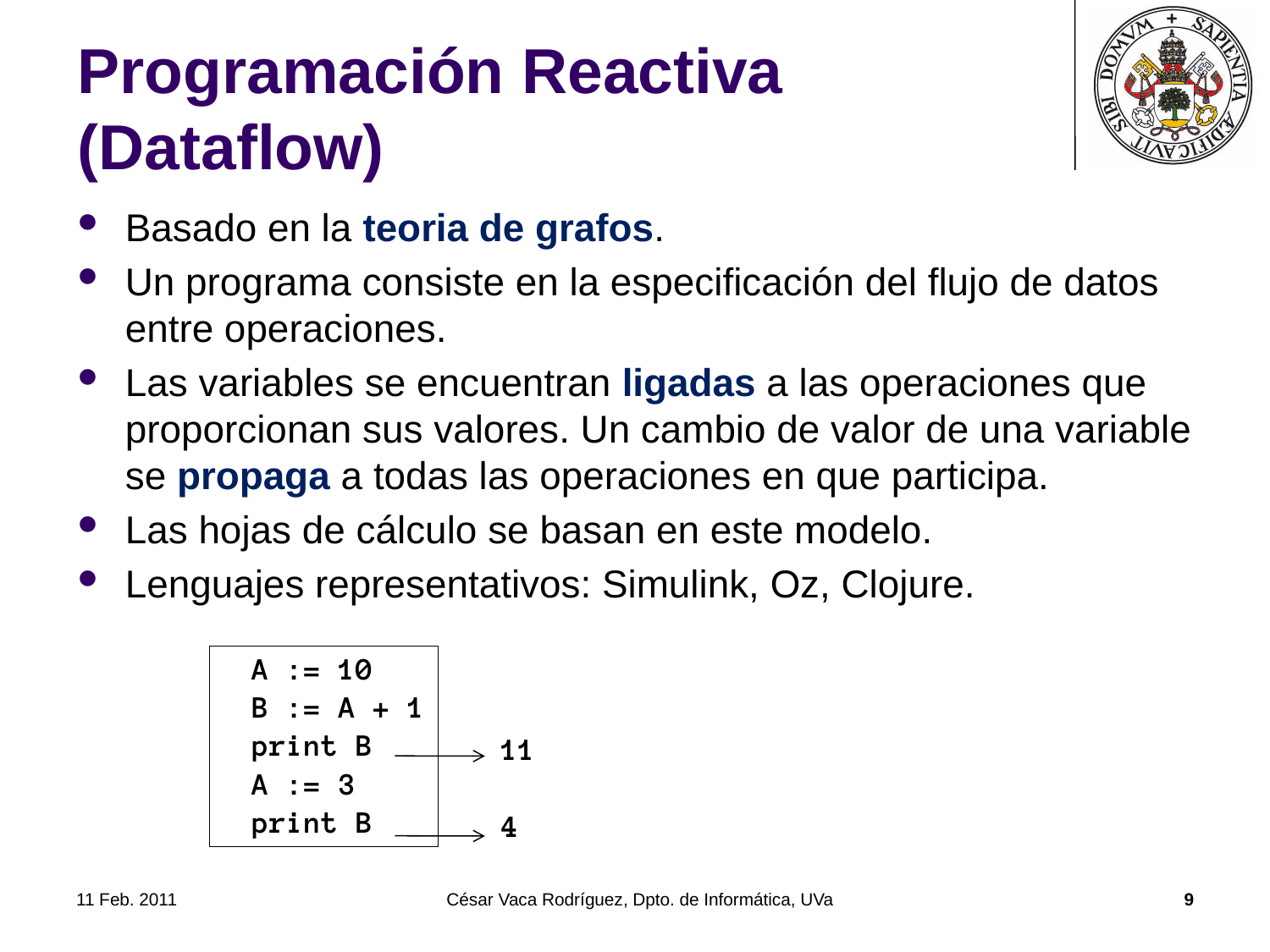

# Programación Reactiva (Dataflow)
Basado en la teoria de grafos.
Un programa consiste en la especificación del flujo de datos entre operaciones.
Las variables se encuentran ligadas a las operaciones que proporcionan sus valores. Un cambio de valor de una variable se propaga a todas las operaciones en que participa.
Las hojas de cálculo se basan en este modelo.
Lenguajes representativos: Simulink, Oz, Clojure.

A := 10
B := A + 1
print B
A := 3
print B

11

4
11 Feb. 2011
César Vaca Rodríguez, Dpto. de Informática, UVa
9